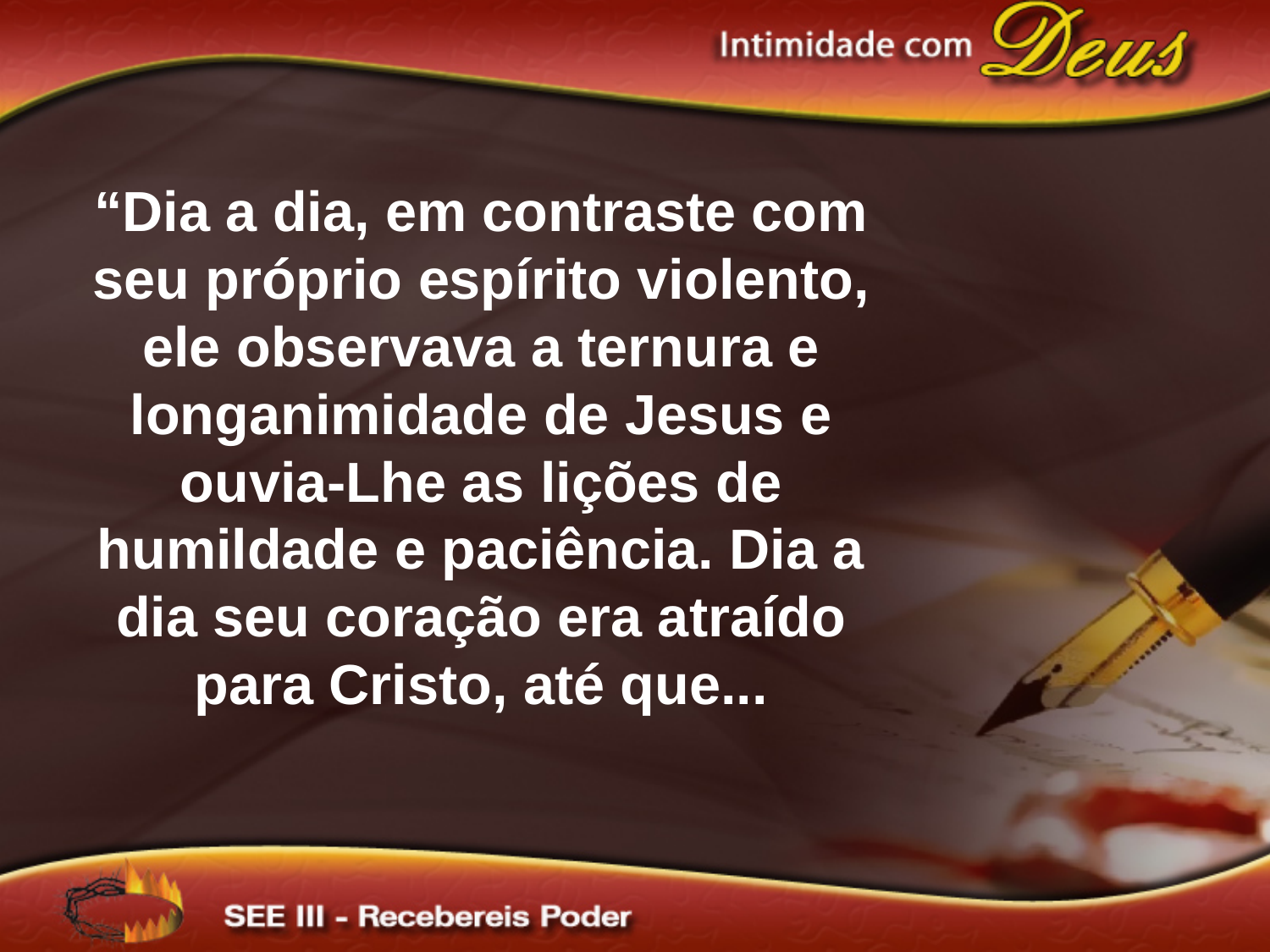

“Dia a dia, em contraste com seu próprio espírito violento, ele observava a ternura e longanimidade de Jesus e ouvia-Lhe as lições de humildade e paciência. Dia a dia seu coração era atraído para Cristo, até que...